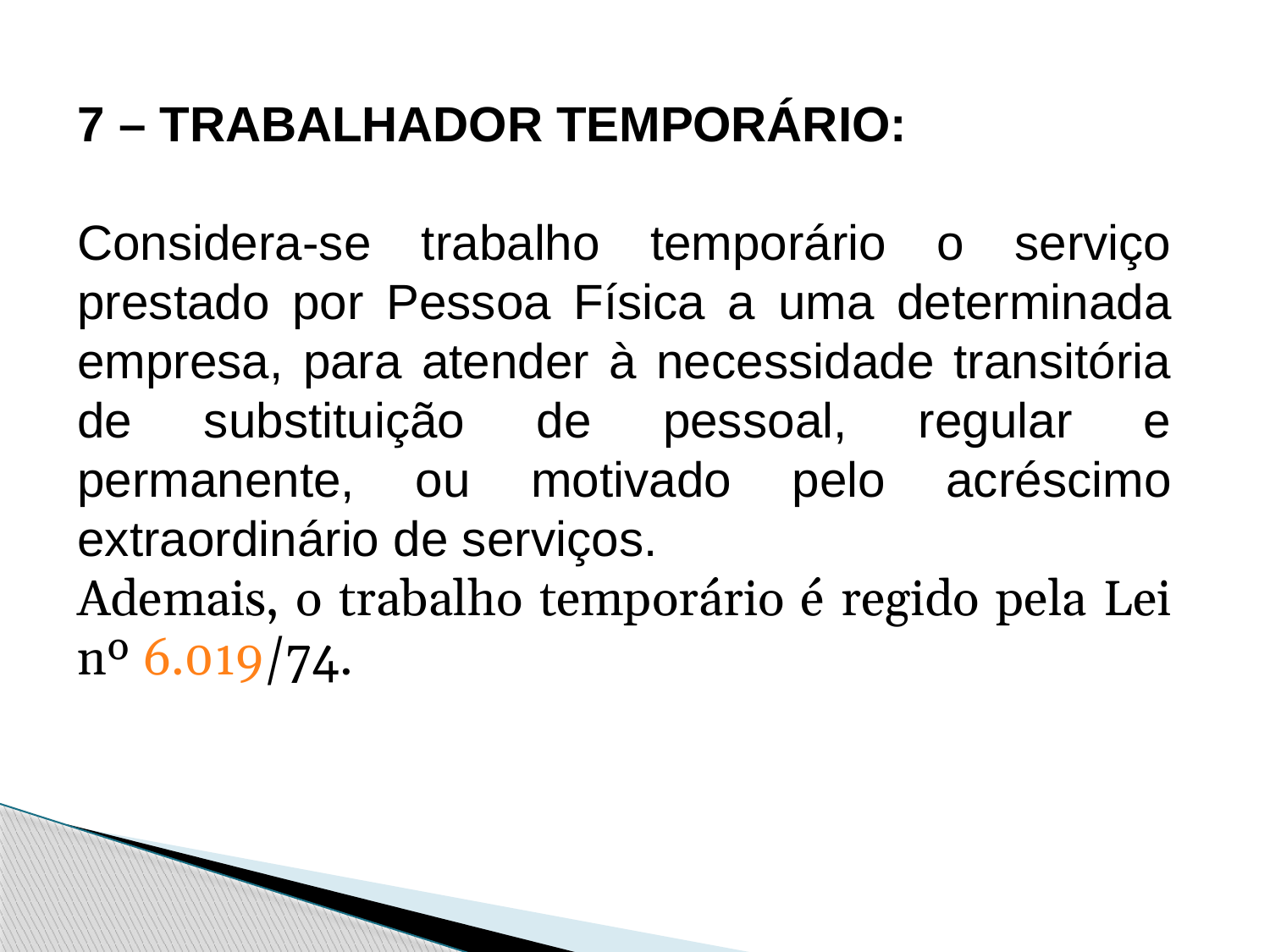

7 – TRABALHADOR TEMPORÁRIO:

Considera-se trabalho temporário o serviço prestado por Pessoa Física a uma determinada empresa, para atender à necessidade transitória de substituição de pessoal, regular e permanente, ou motivado pelo acréscimo extraordinário de serviços.
Ademais, o trabalho temporário é regido pela Lei nº 6.019/74.